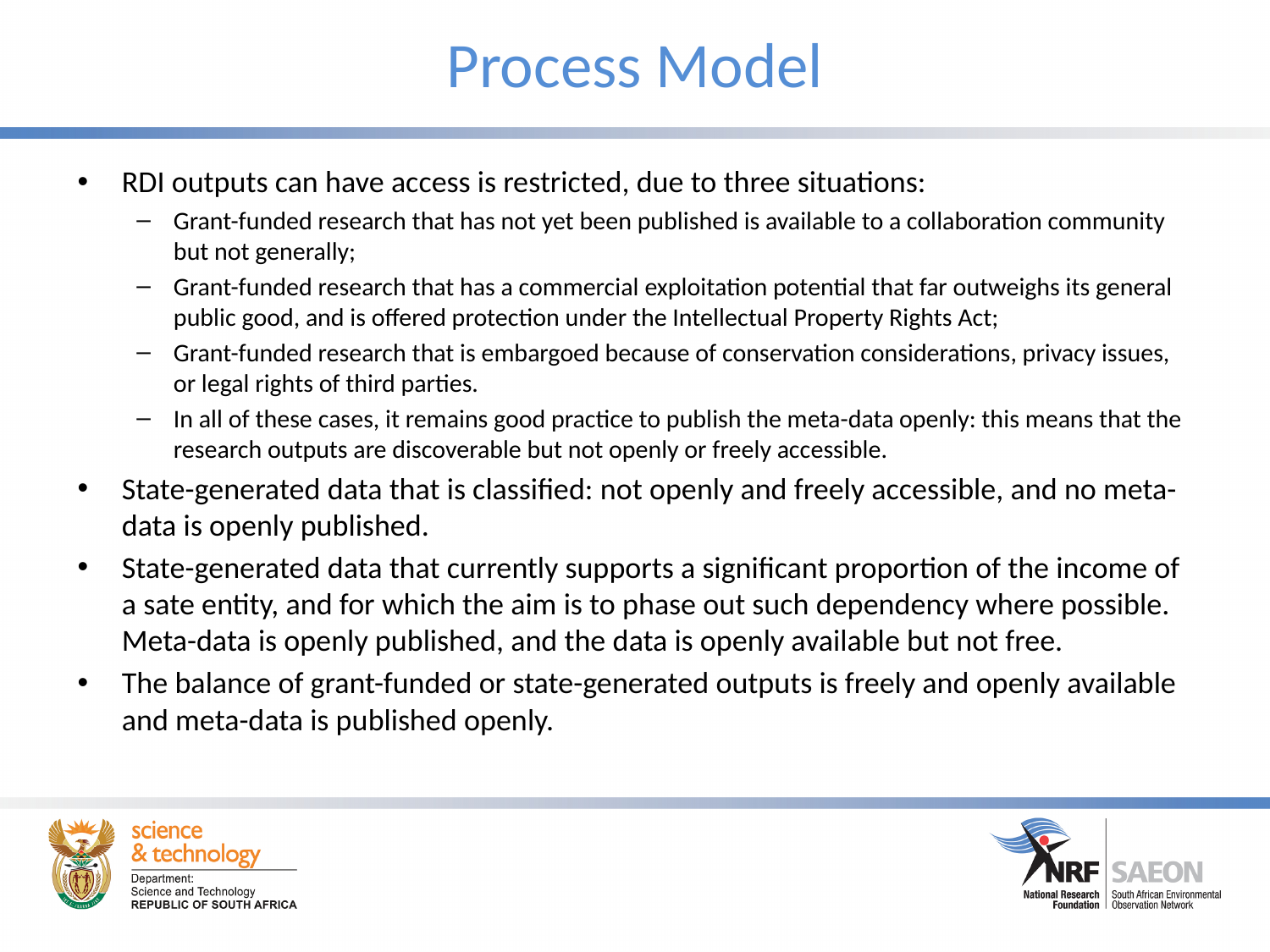

# Process Model
RDI outputs can have access is restricted, due to three situations:
Grant-funded research that has not yet been published is available to a collaboration community but not generally;
Grant-funded research that has a commercial exploitation potential that far outweighs its general public good, and is offered protection under the Intellectual Property Rights Act;
Grant-funded research that is embargoed because of conservation considerations, privacy issues, or legal rights of third parties.
In all of these cases, it remains good practice to publish the meta-data openly: this means that the research outputs are discoverable but not openly or freely accessible.
State-generated data that is classified: not openly and freely accessible, and no meta-data is openly published.
State-generated data that currently supports a significant proportion of the income of a sate entity, and for which the aim is to phase out such dependency where possible. Meta-data is openly published, and the data is openly available but not free.
The balance of grant-funded or state-generated outputs is freely and openly available and meta-data is published openly.